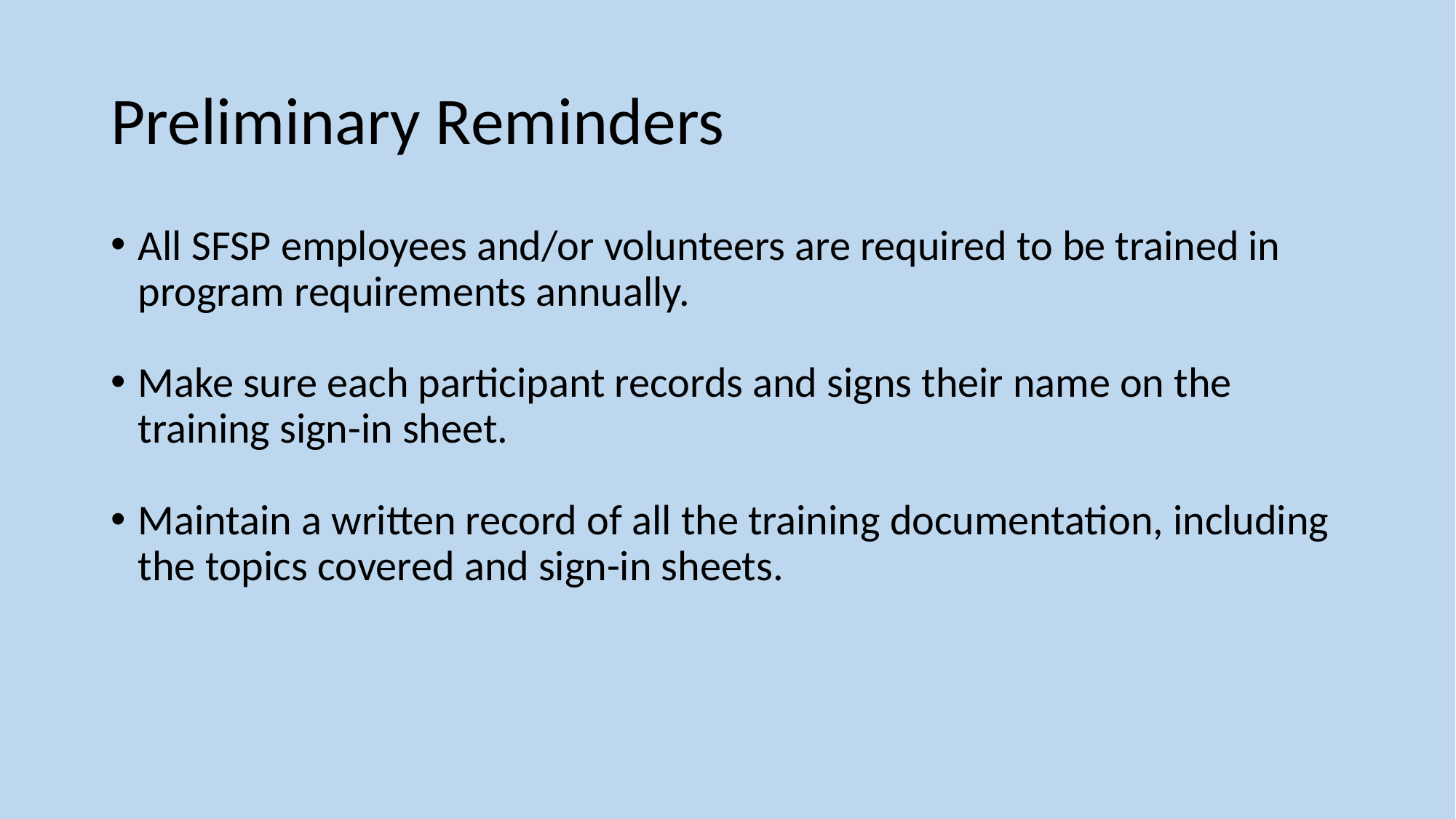

# Preliminary Reminders
All SFSP employees and/or volunteers are required to be trained in program requirements annually.

Make sure each participant records and signs their name on the training sign-in sheet.

Maintain a written record of all the training documentation, including the topics covered and sign-in sheets.